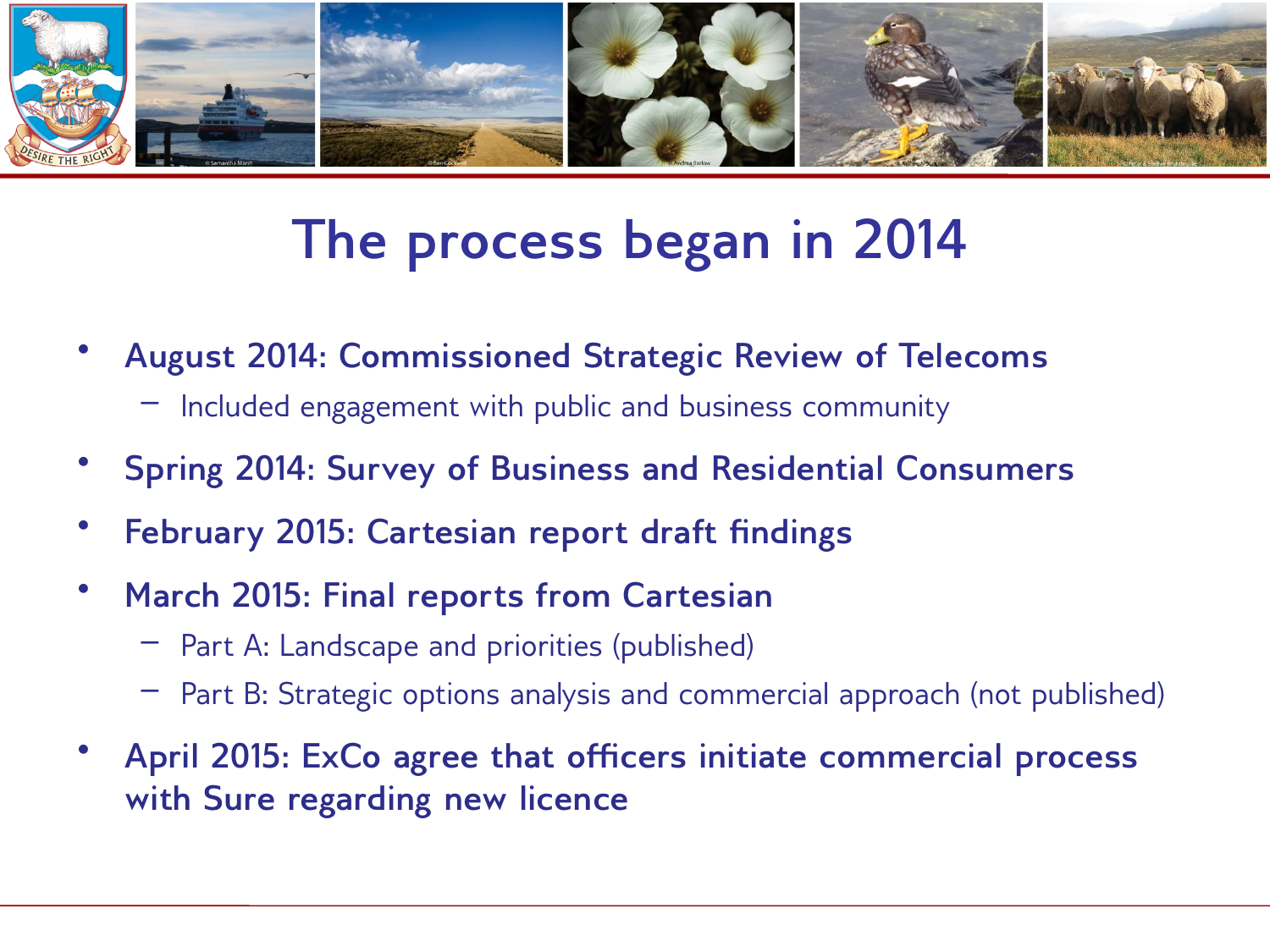

# The process began in 2014
August 2014: Commissioned Strategic Review of Telecoms
Included engagement with public and business community
Spring 2014: Survey of Business and Residential Consumers
February 2015: Cartesian report draft findings
March 2015: Final reports from Cartesian
Part A: Landscape and priorities (published)
Part B: Strategic options analysis and commercial approach (not published)
April 2015: ExCo agree that officers initiate commercial process with Sure regarding new licence